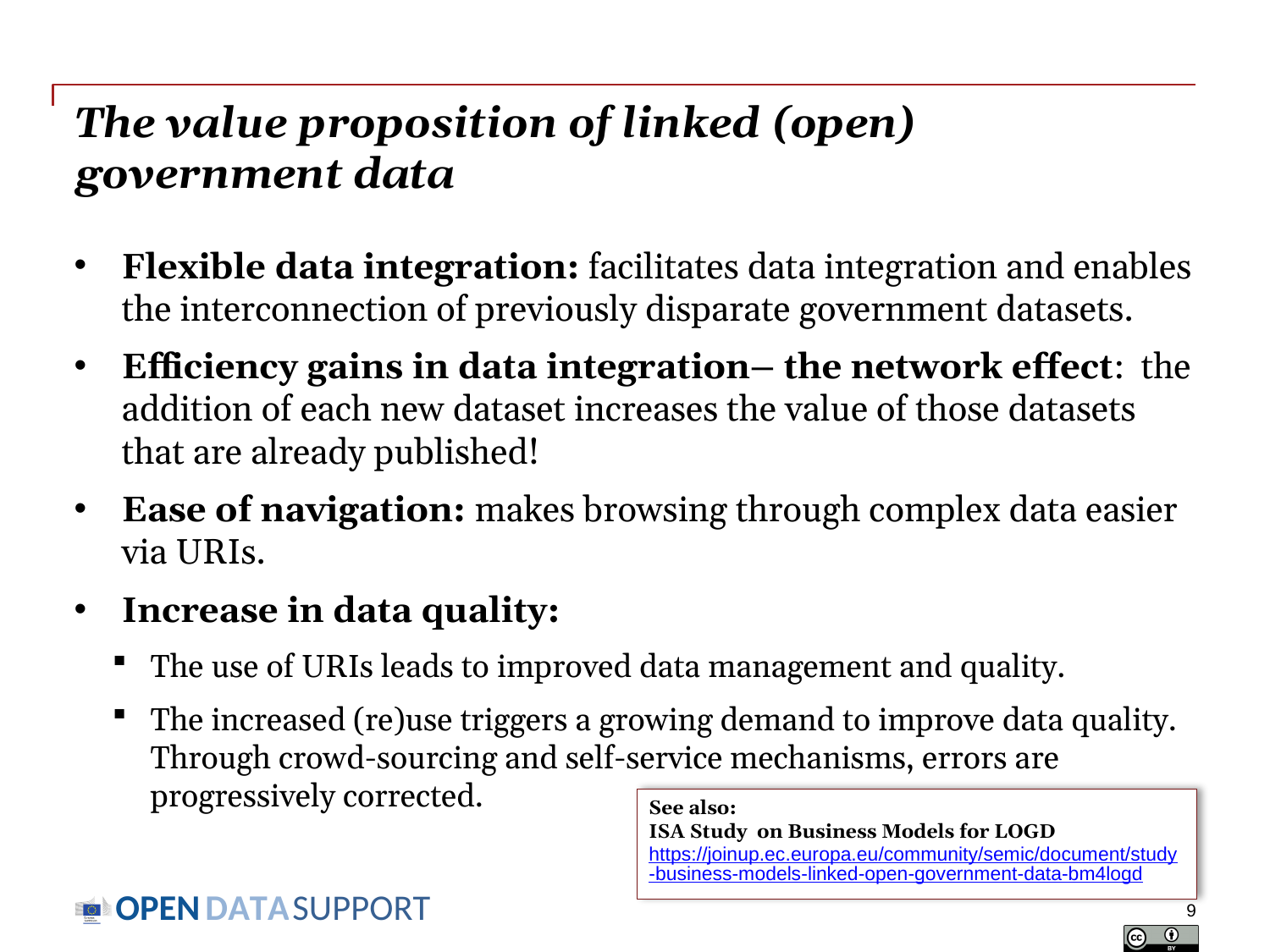

# The value proposition of linked (open) government data
Flexible data integration: facilitates data integration and enables the interconnection of previously disparate government datasets.
Efficiency gains in data integration– the network effect:  the addition of each new dataset increases the value of those datasets that are already published!
Ease of navigation: makes browsing through complex data easier via URIs.
Increase in data quality:
The use of URIs leads to improved data management and quality.
The increased (re)use triggers a growing demand to improve data quality. Through crowd-sourcing and self-service mechanisms, errors are progressively corrected.
See also:
ISA Study  on Business Models for LOGD https://joinup.ec.europa.eu/community/semic/document/study-business-models-linked-open-government-data-bm4logd
9